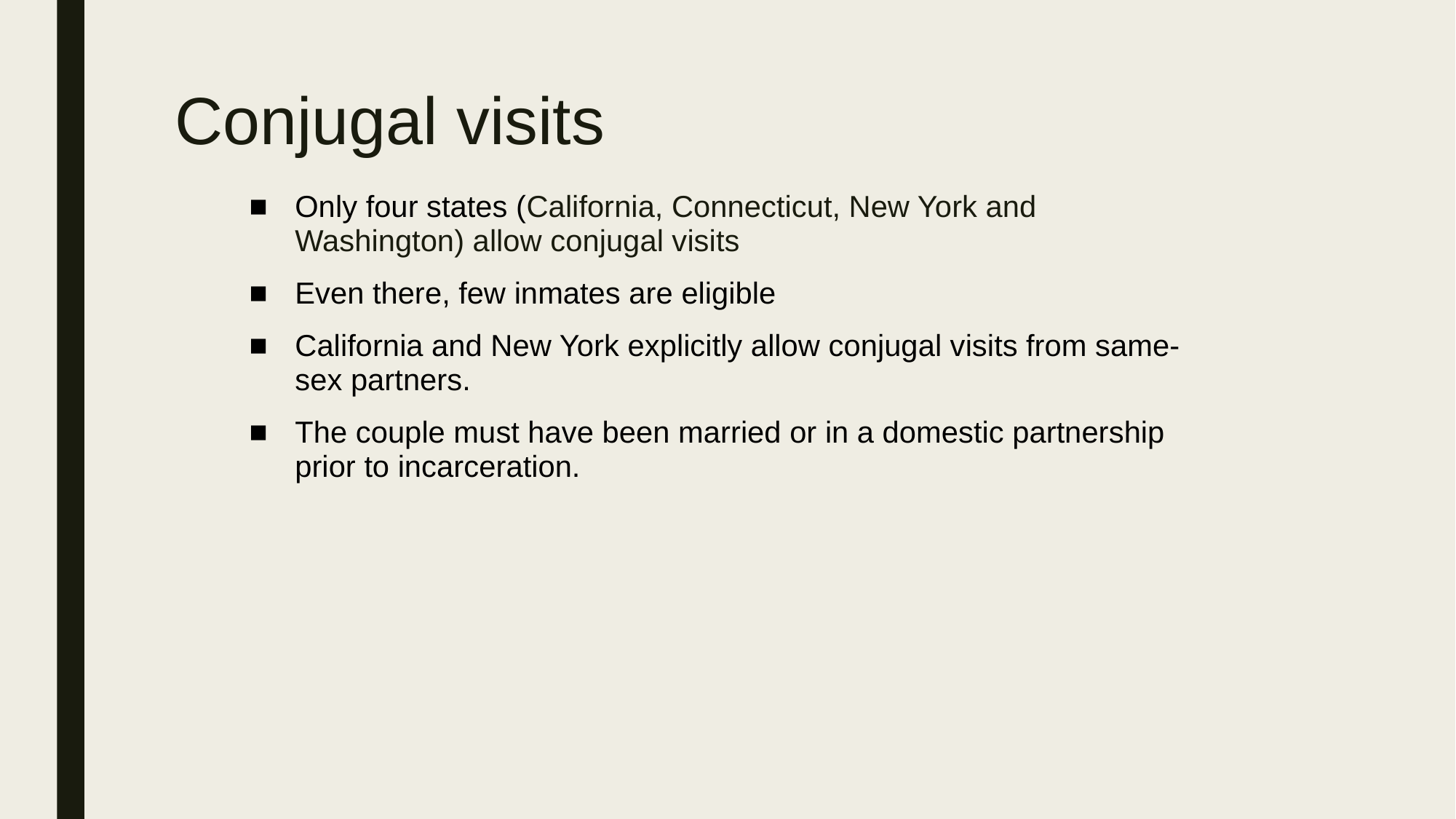

# Conjugal visits
Only four states (California, Connecticut, New York and Washington) allow conjugal visits
Even there, few inmates are eligible
California and New York explicitly allow conjugal visits from same-sex partners.
The couple must have been married or in a domestic partnership prior to incarceration.